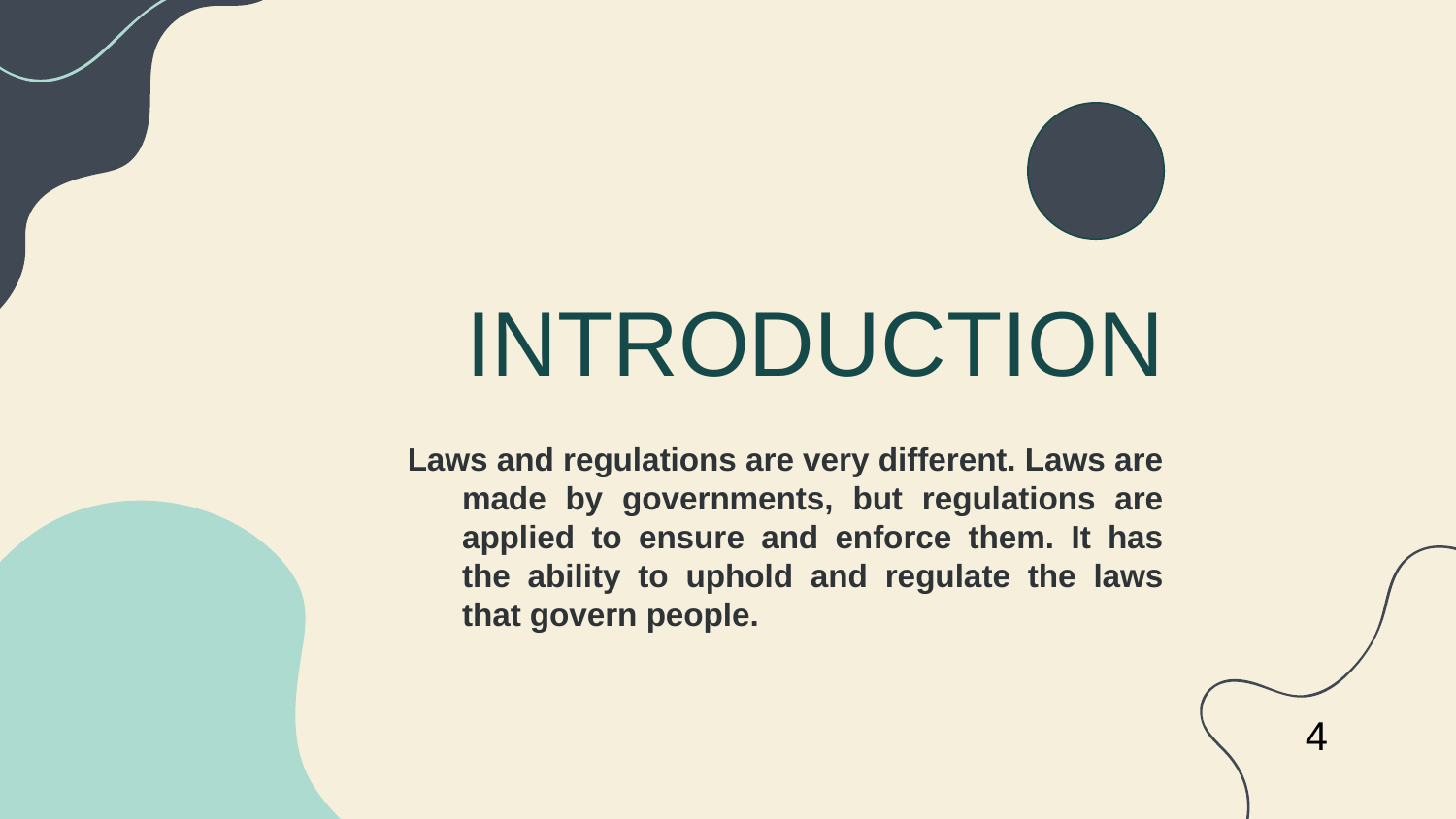

# INTRODUCTION
Laws and regulations are very different. Laws are made by governments, but regulations are applied to ensure and enforce them. It has the ability to uphold and regulate the laws that govern people.
4